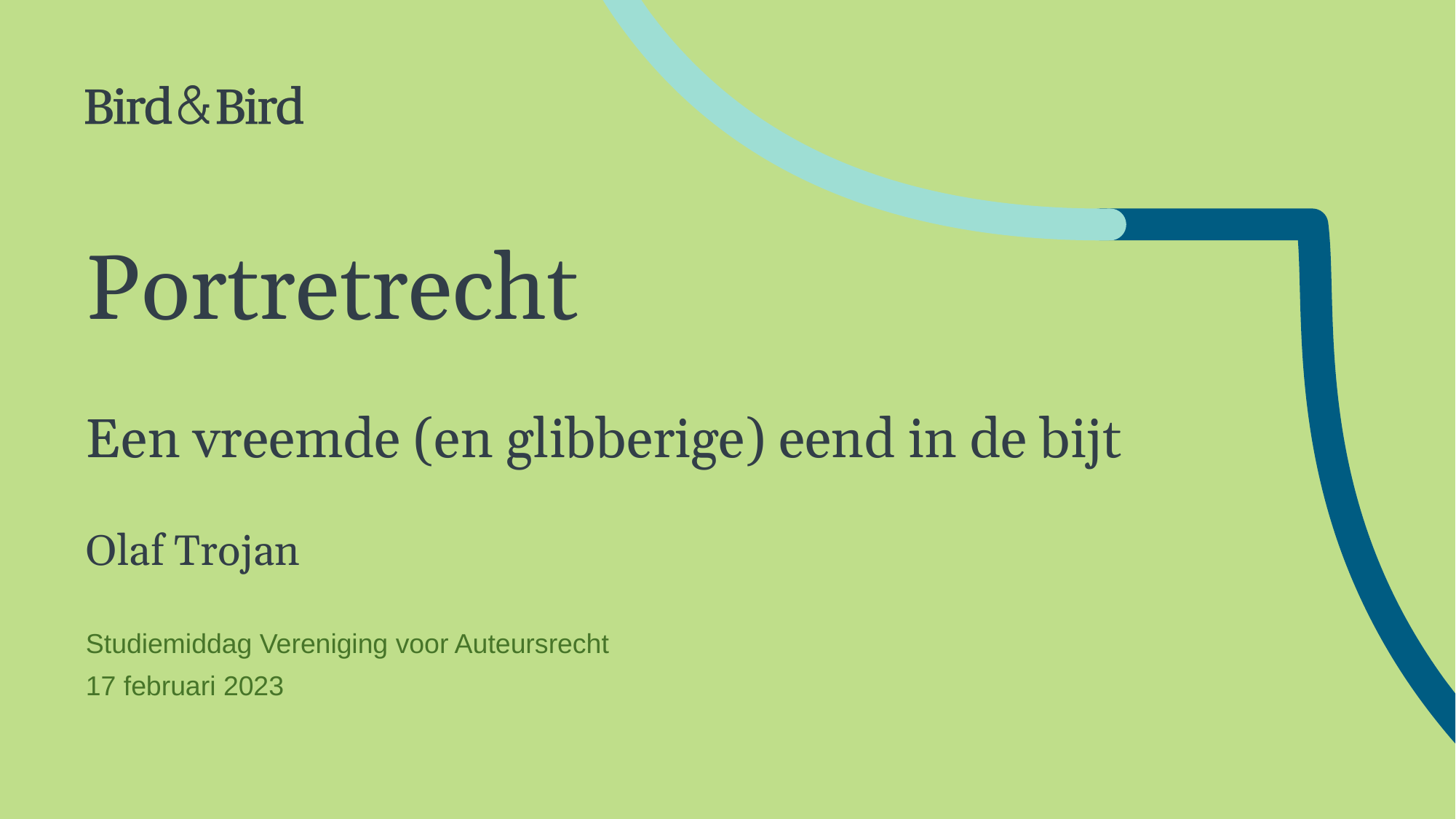

# Portretrecht Een vreemde (en glibberige) eend in de bijt Olaf Trojan
Studiemiddag Vereniging voor Auteursrecht
17 februari 2023